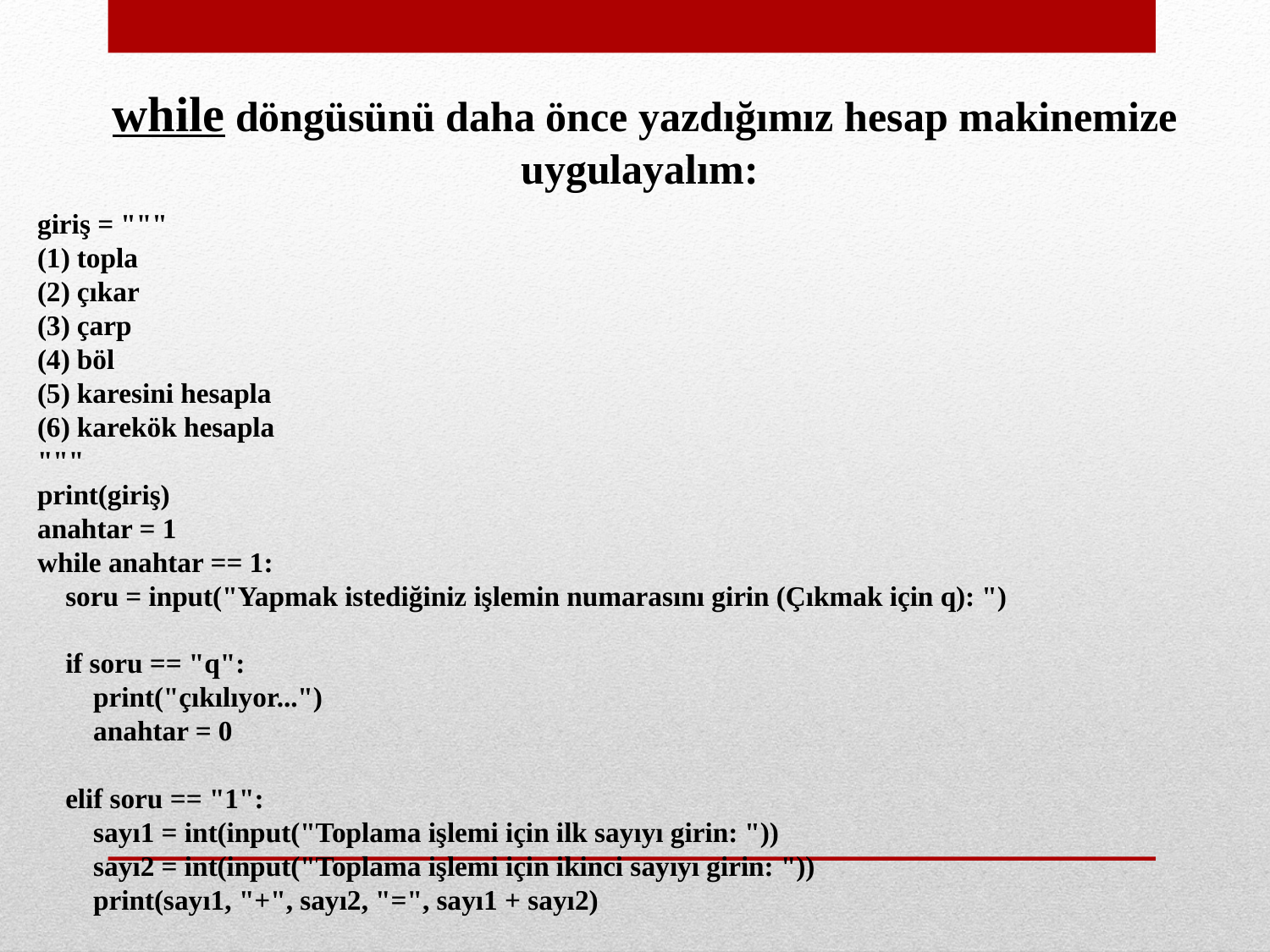

while döngüsünü daha önce yazdığımız hesap makinemize uygulayalım:
giriş = """
(1) topla
(2) çıkar
(3) çarp
(4) böl
(5) karesini hesapla
(6) karekök hesapla
"""
print(giriş)
anahtar = 1
while anahtar == 1:
    soru = input("Yapmak istediğiniz işlemin numarasını girin (Çıkmak için q): ")

    if soru == "q":
        print("çıkılıyor...")
        anahtar = 0

    elif soru == "1":
        sayı1 = int(input("Toplama işlemi için ilk sayıyı girin: "))
        sayı2 = int(input("Toplama işlemi için ikinci sayıyı girin: "))
        print(sayı1, "+", sayı2, "=", sayı1 + sayı2)